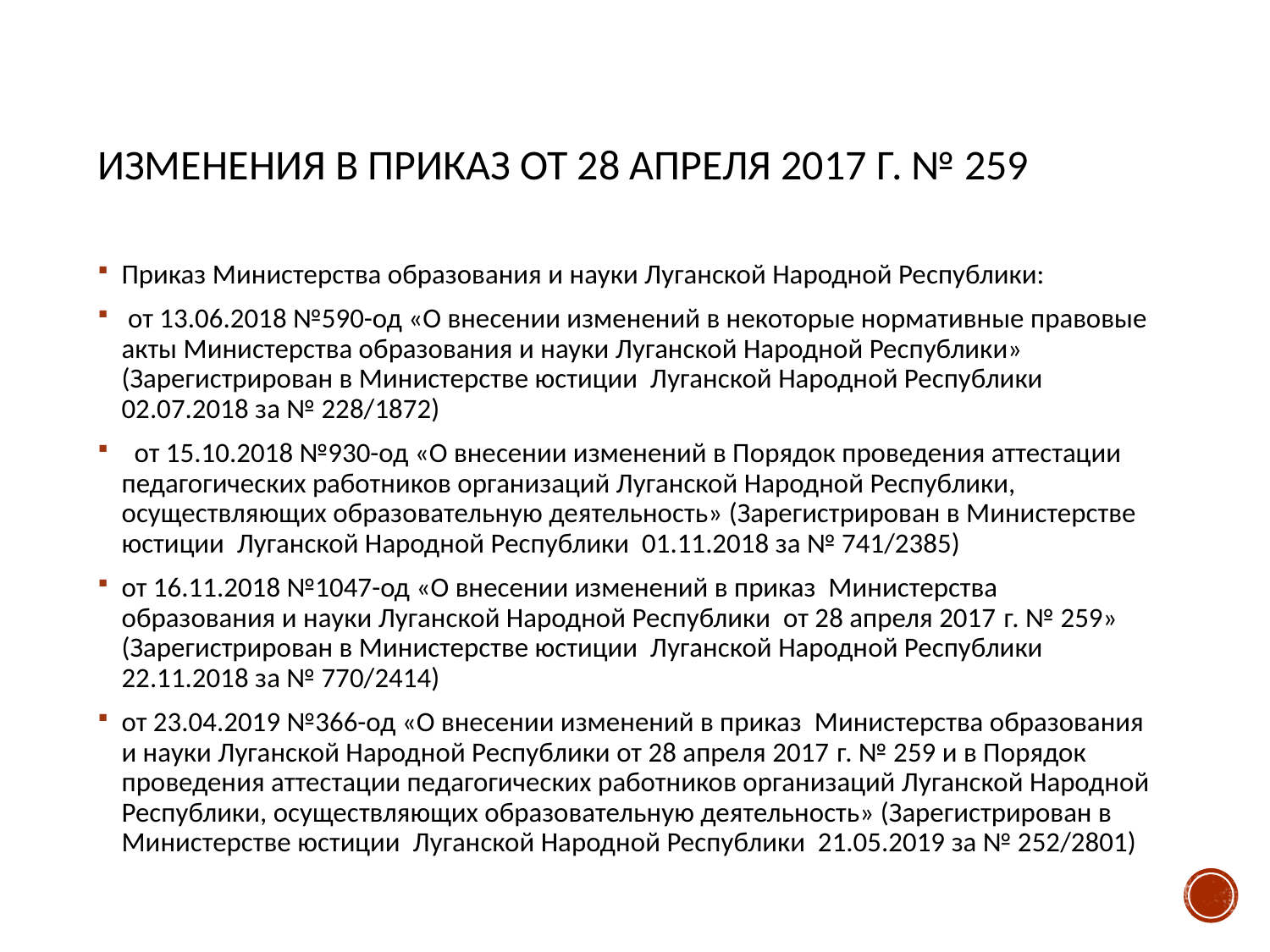

# Изменения в приказ от 28 апреля 2017 г. № 259

Приказ Министерства образования и науки Луганской Народной Республики:
 от 13.06.2018 №590-од «О внесении изменений в некоторые нормативные правовые акты Министерства образования и науки Луганской Народной Республики» (Зарегистрирован в Министерстве юстиции  Луганской Народной Республики  02.07.2018 за № 228/1872)
  от 15.10.2018 №930-од «О внесении изменений в Порядок проведения аттестации педагогических работников организаций Луганской Народной Республики, осуществляющих образовательную деятельность» (Зарегистрирован в Министерстве юстиции  Луганской Народной Республики  01.11.2018 за № 741/2385)
от 16.11.2018 №1047-од «О внесении изменений в приказ  Министерства образования и науки Луганской Народной Республики  от 28 апреля 2017 г. № 259» (Зарегистрирован в Министерстве юстиции  Луганской Народной Республики  22.11.2018 за № 770/2414)
от 23.04.2019 №366-од «О внесении изменений в приказ  Министерства образования и науки Луганской Народной Республики от 28 апреля 2017 г. № 259 и в Порядок проведения аттестации педагогических работников организаций Луганской Народной Республики, осуществляющих образовательную деятельность» (Зарегистрирован в Министерстве юстиции  Луганской Народной Республики  21.05.2019 за № 252/2801)